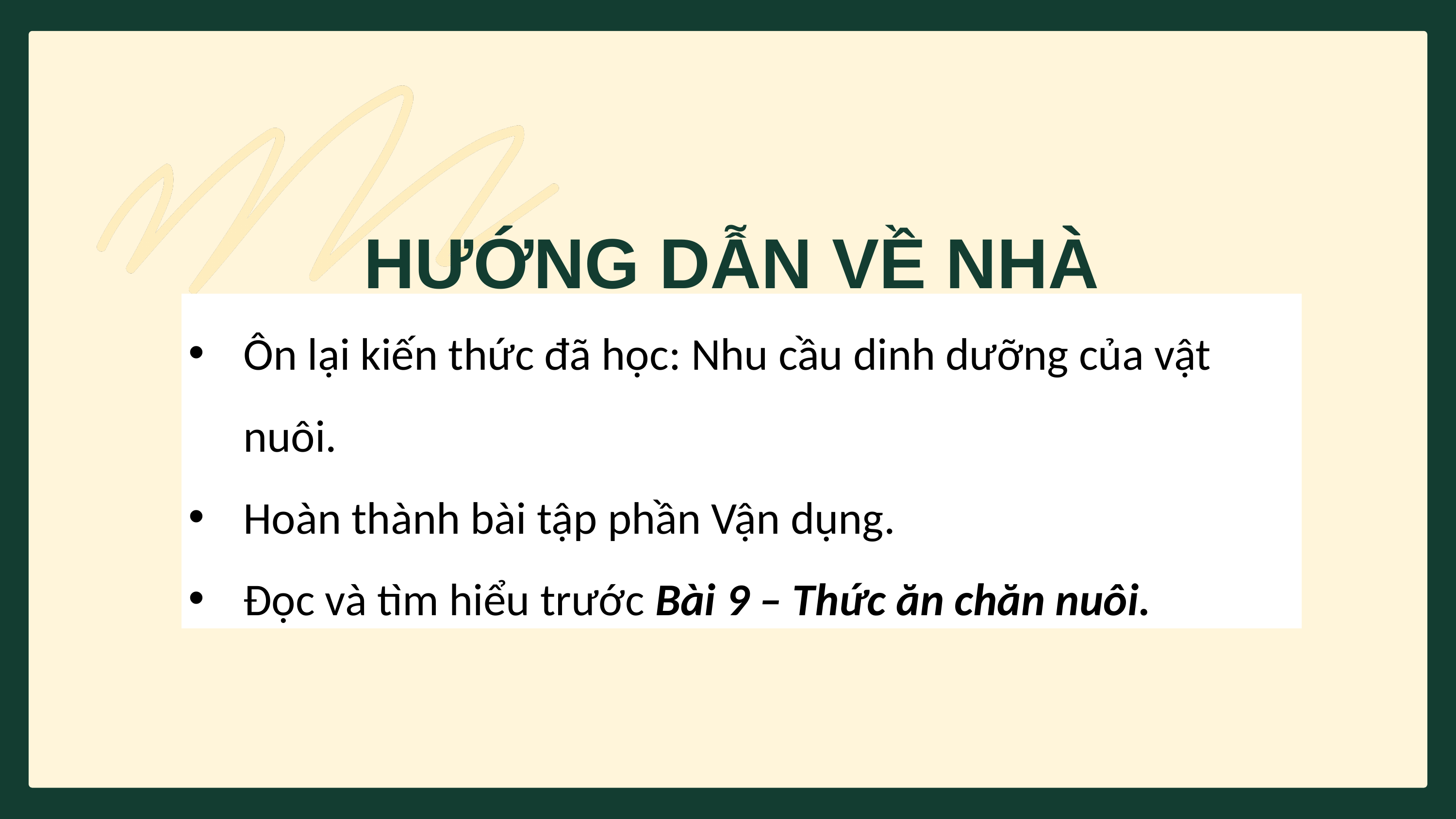

HƯỚNG DẪN VỀ NHÀ

Ôn lại kiến thức đã học: Nhu cầu dinh dưỡng của vật nuôi.
Hoàn thành bài tập phần Vận dụng.
Đọc và tìm hiểu trước Bài 9 – Thức ăn chăn nuôi.